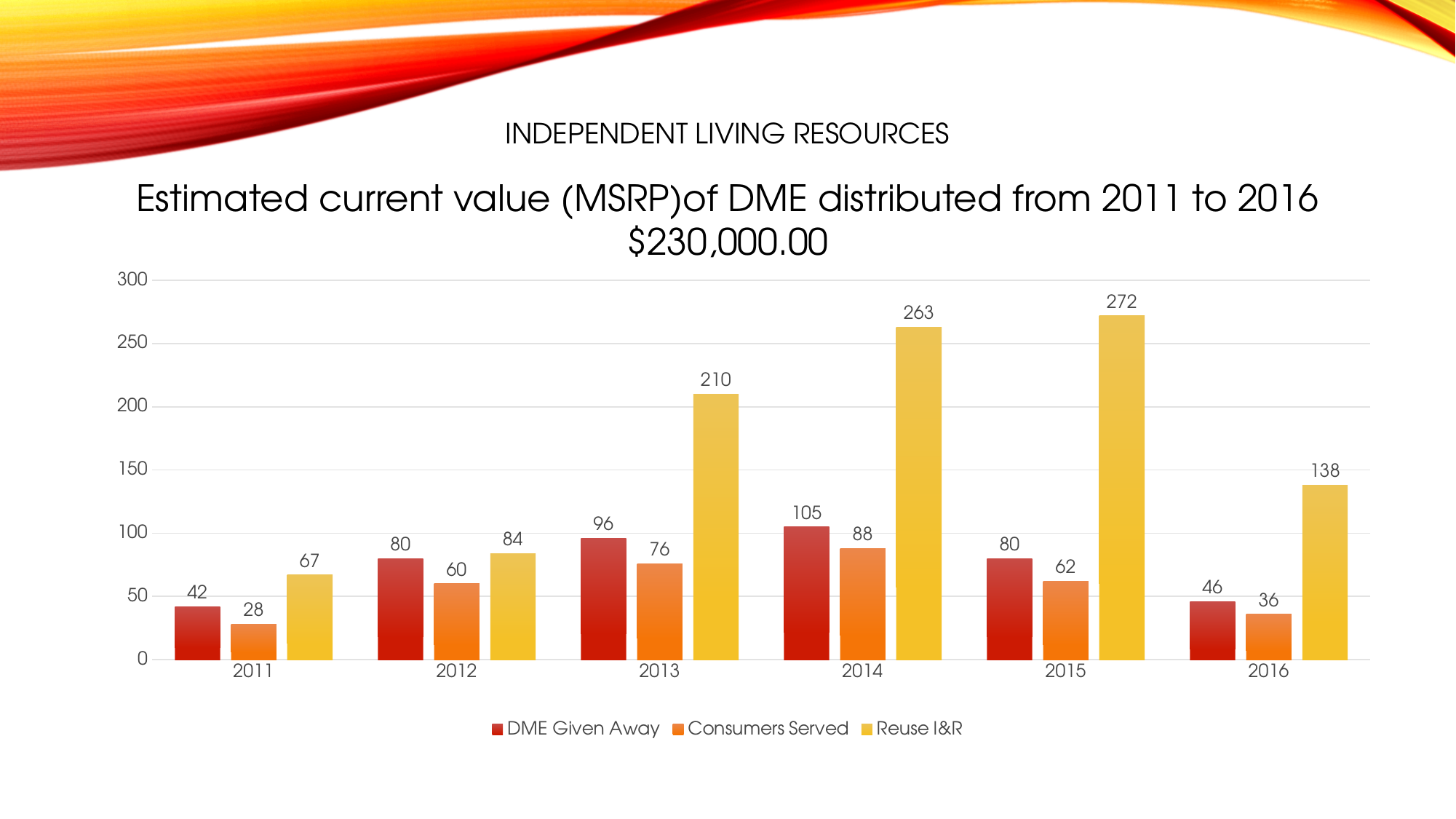

# Independent Living Resources
Estimated current value (MSRP)of DME distributed from 2011 to 2016
$230,000.00

### Chart

| Category | DME Given Away | Consumers Served | Reuse I&R |
|---|---|---|---|
| 2011 | 42.0 | 28.0 | 67.0 |
| 2012 | 80.0 | 60.0 | 84.0 |
| 2013 | 96.0 | 76.0 | 210.0 |
| 2014 | 105.0 | 88.0 | 263.0 |
| 2015 | 80.0 | 62.0 | 272.0 |
| 2016 | 46.0 | 36.0 | 138.0 |